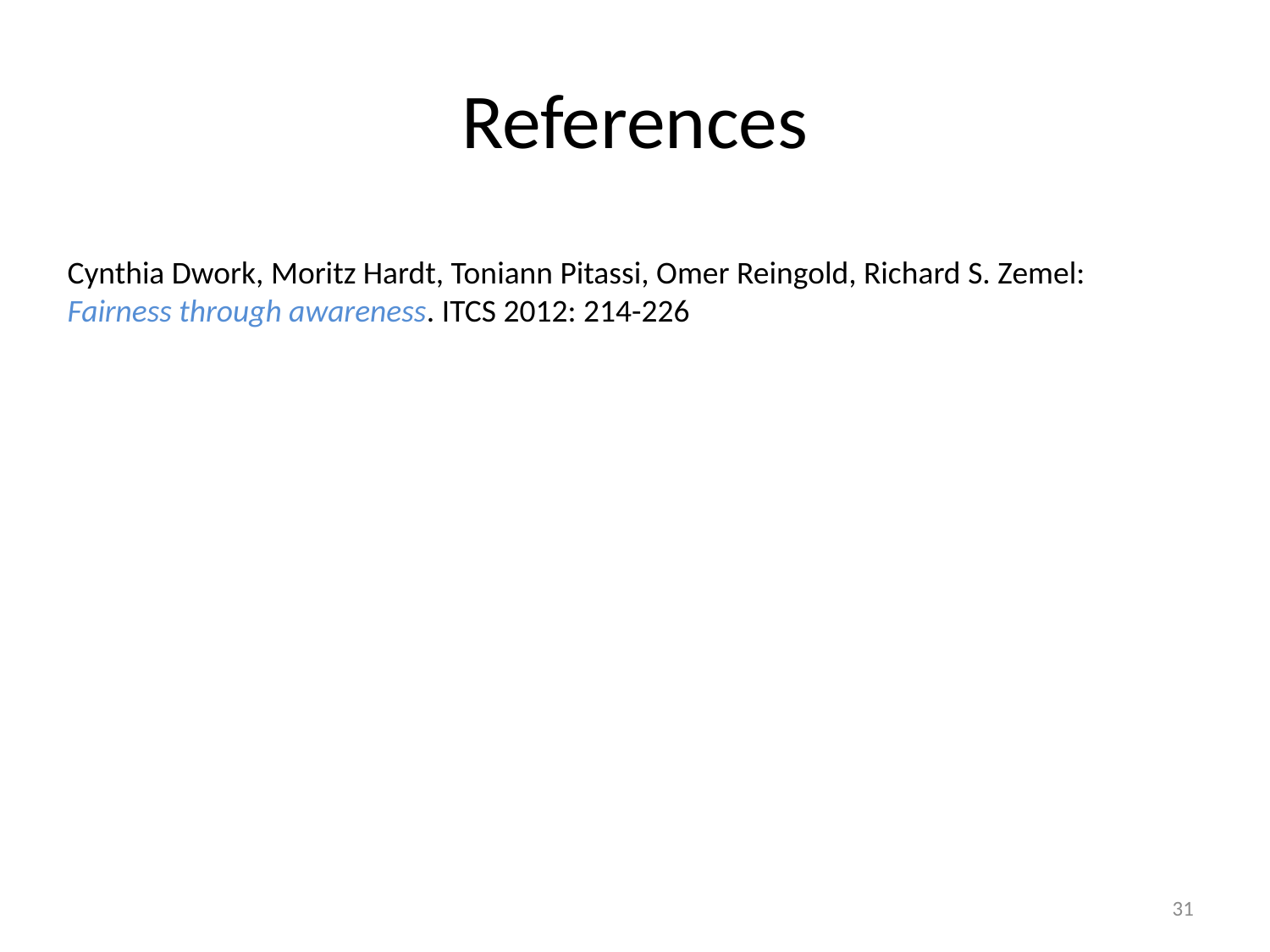

# References
Cynthia Dwork, Moritz Hardt, Toniann Pitassi, Omer Reingold, Richard S. Zemel: Fairness through awareness. ITCS 2012: 214-226
31